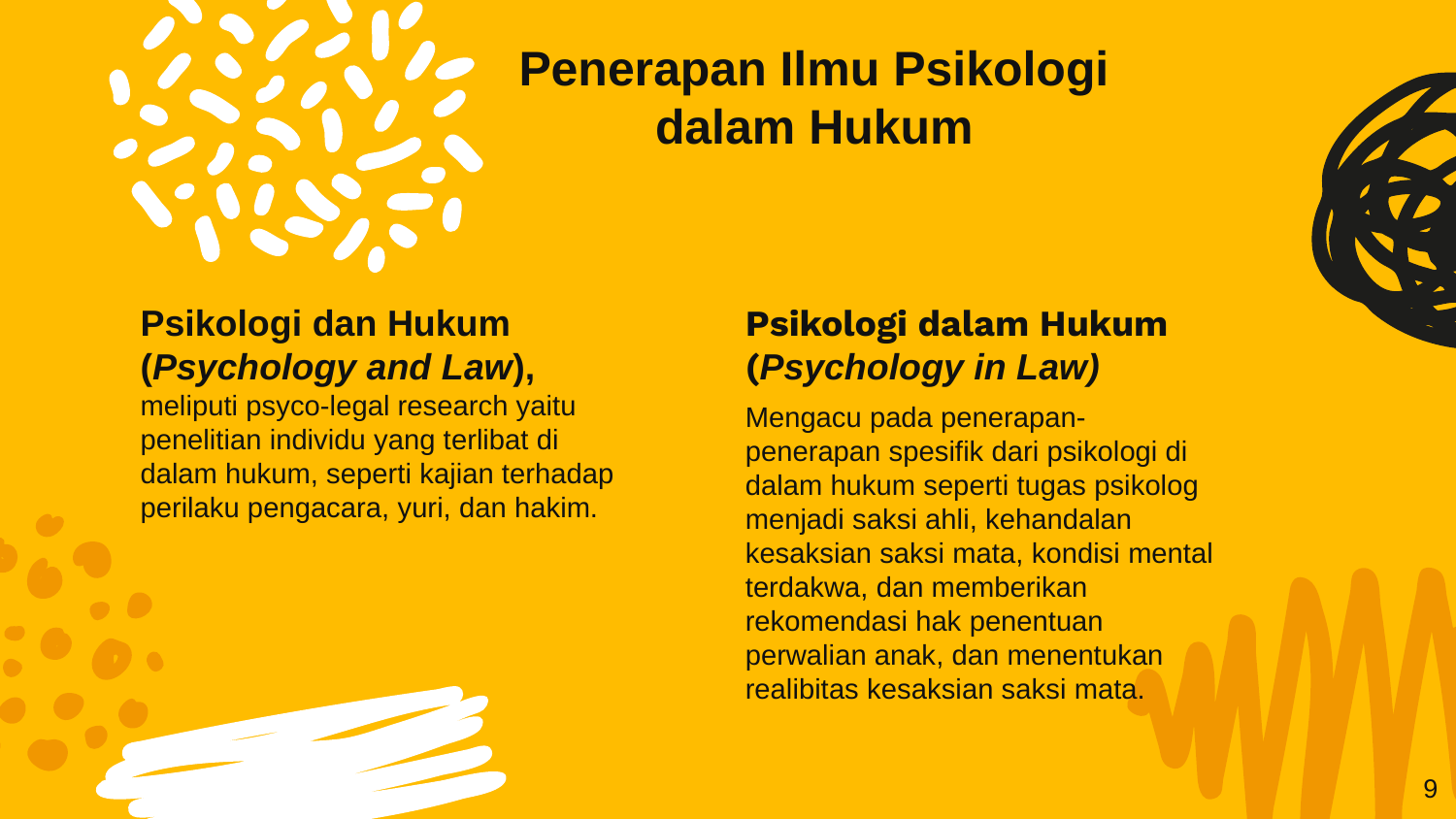

Penerapan Ilmu Psikologi dalam Hukum
Psikologi dan Hukum (Psychology and Law), meliputi psyco-legal research yaitu penelitian individu yang terlibat di dalam hukum, seperti kajian terhadap perilaku pengacara, yuri, dan hakim.

Psikologi dalam Hukum (Psychology in Law)
Mengacu pada penerapan-penerapan spesifik dari psikologi di dalam hukum seperti tugas psikolog menjadi saksi ahli, kehandalan kesaksian saksi mata, kondisi mental terdakwa, dan memberikan rekomendasi hak penentuan perwalian anak, dan menentukan realibitas kesaksian saksi mata.

9